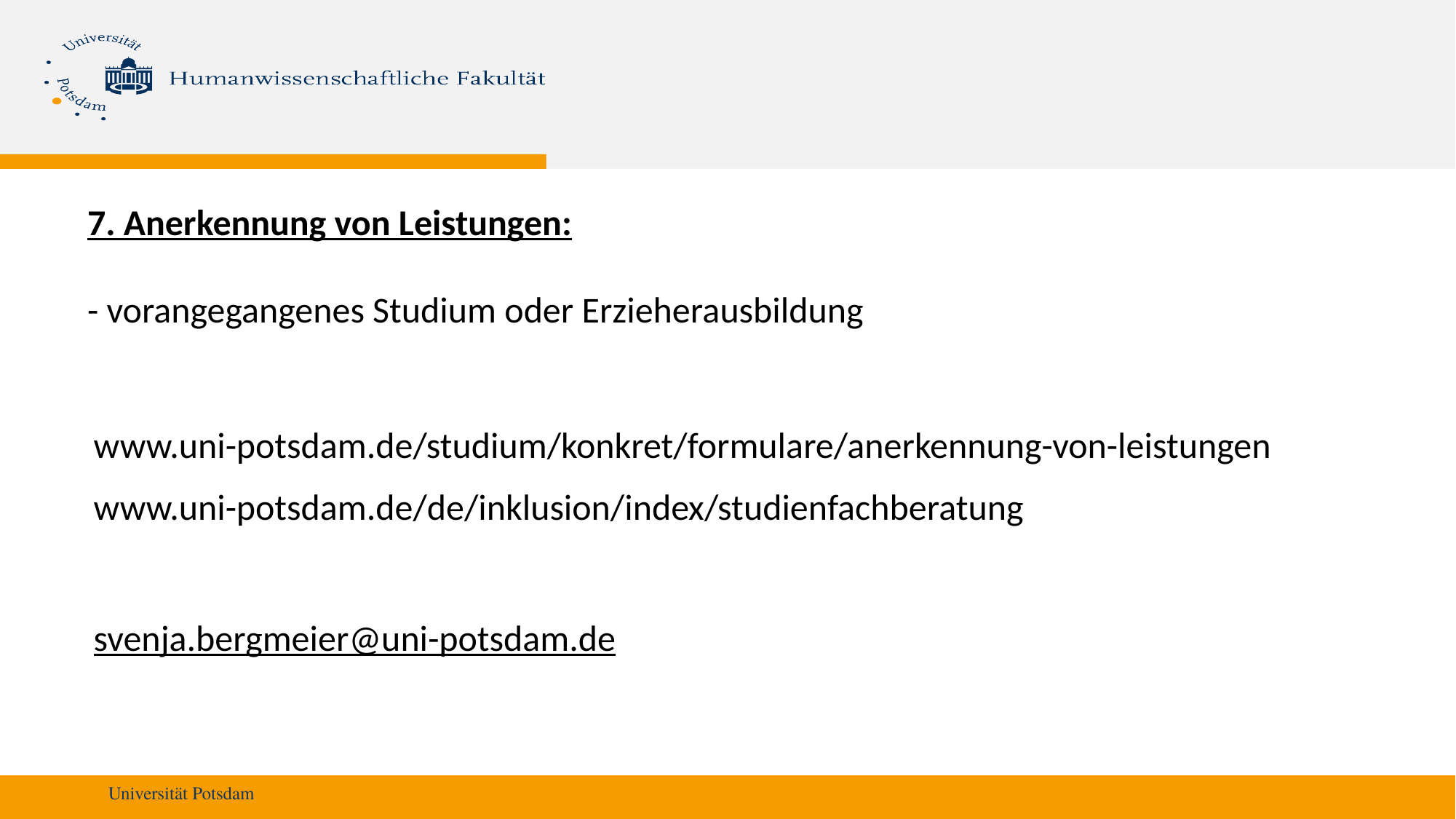

7. Anerkennung von Leistungen:

- vorangegangenes Studium oder Erzieherausbildung
www.uni-potsdam.de/studium/konkret/formulare/anerkennung-von-leistungen
www.uni-potsdam.de/de/inklusion/index/studienfachberatung

svenja.bergmeier@uni-potsdam.de